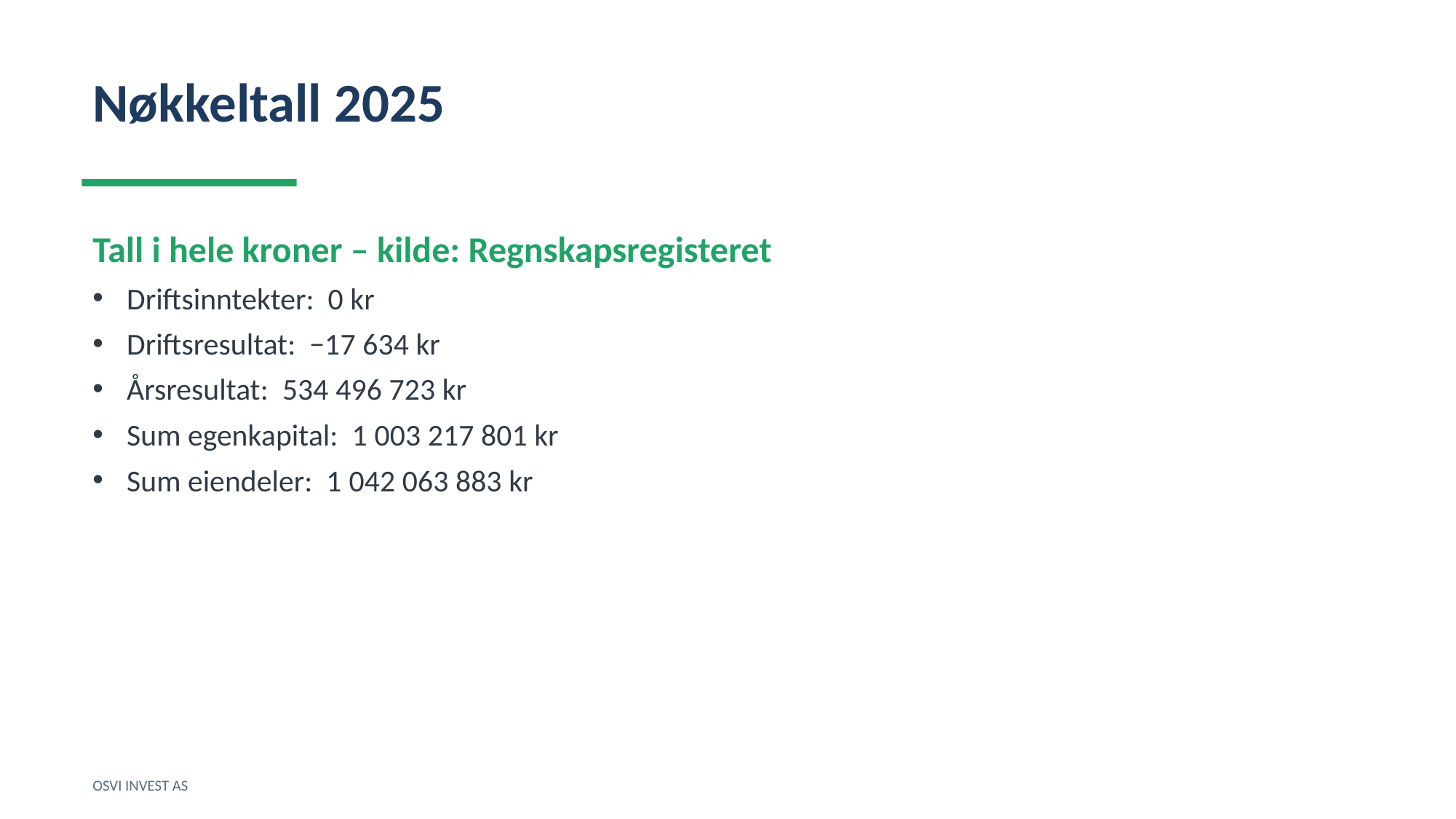

Nøkkeltall 2025

Tall i hele kroner – kilde: Regnskapsregisteret
Driftsinntekter:  0 kr
Driftsresultat:  −17 634 kr
Årsresultat:  534 496 723 kr
Sum egenkapital:  1 003 217 801 kr
Sum eiendeler:  1 042 063 883 kr
OSVI INVEST AS